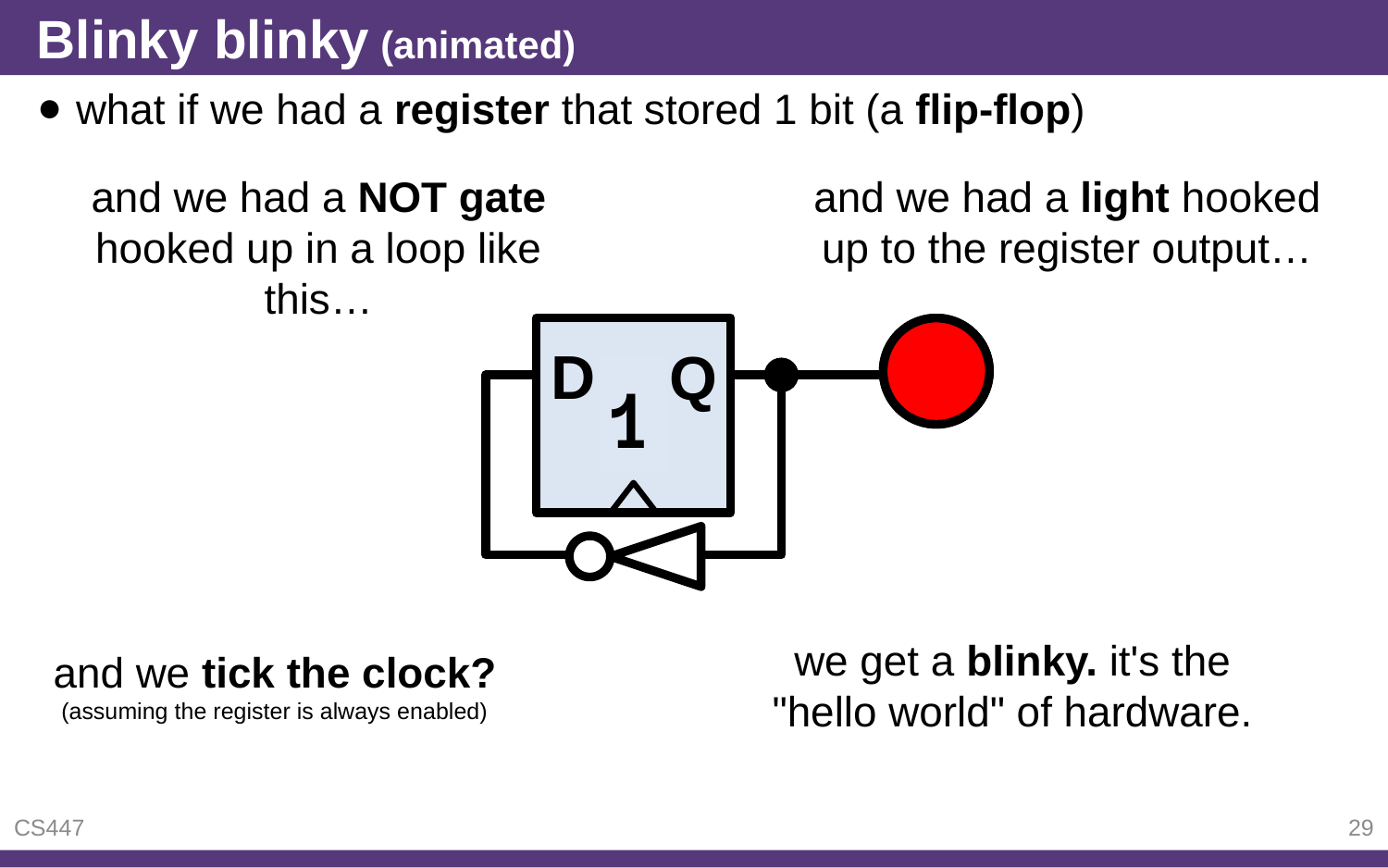

# Blinky blinky (animated)
what if we had a register that stored 1 bit (a flip-flop)
and we had a NOT gate hooked up in a loop like this…
and we had a light hooked up to the register output…

D
Q

0
1

we get a blinky. it's the "hello world" of hardware.
and we tick the clock? (assuming the register is always enabled)
CS447
29